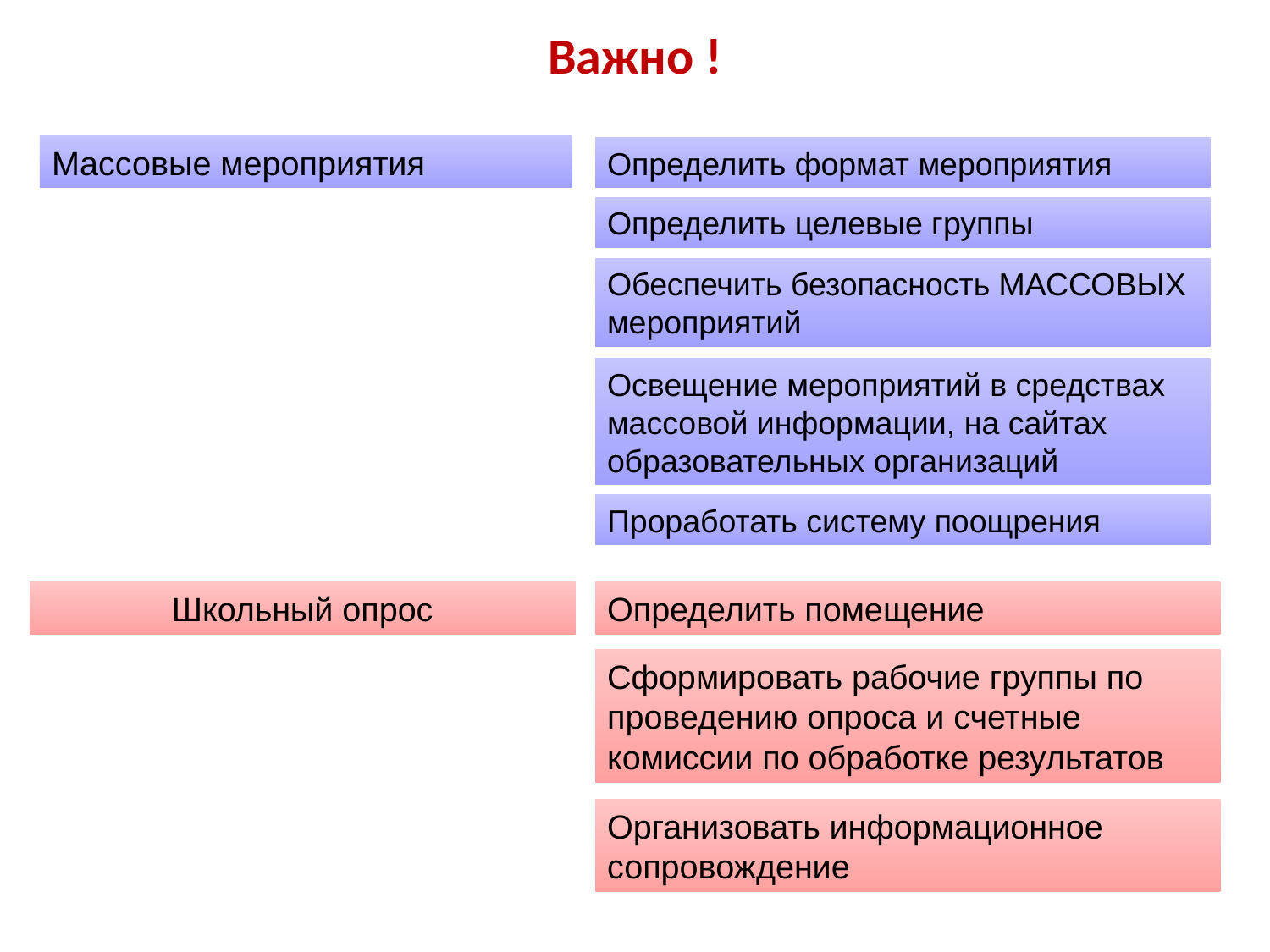

# Важно !
Массовые мероприятия
Определить формат мероприятия
Определить целевые группы
Обеспечить безопасность МАССОВЫХ мероприятий
Освещение мероприятий в средствах массовой информации, на сайтах образовательных организаций
Проработать систему поощрения
Школьный опрос
Определить помещение
Сформировать рабочие группы по проведению опроса и счетные комиссии по обработке результатов
Организовать информационное сопровождение